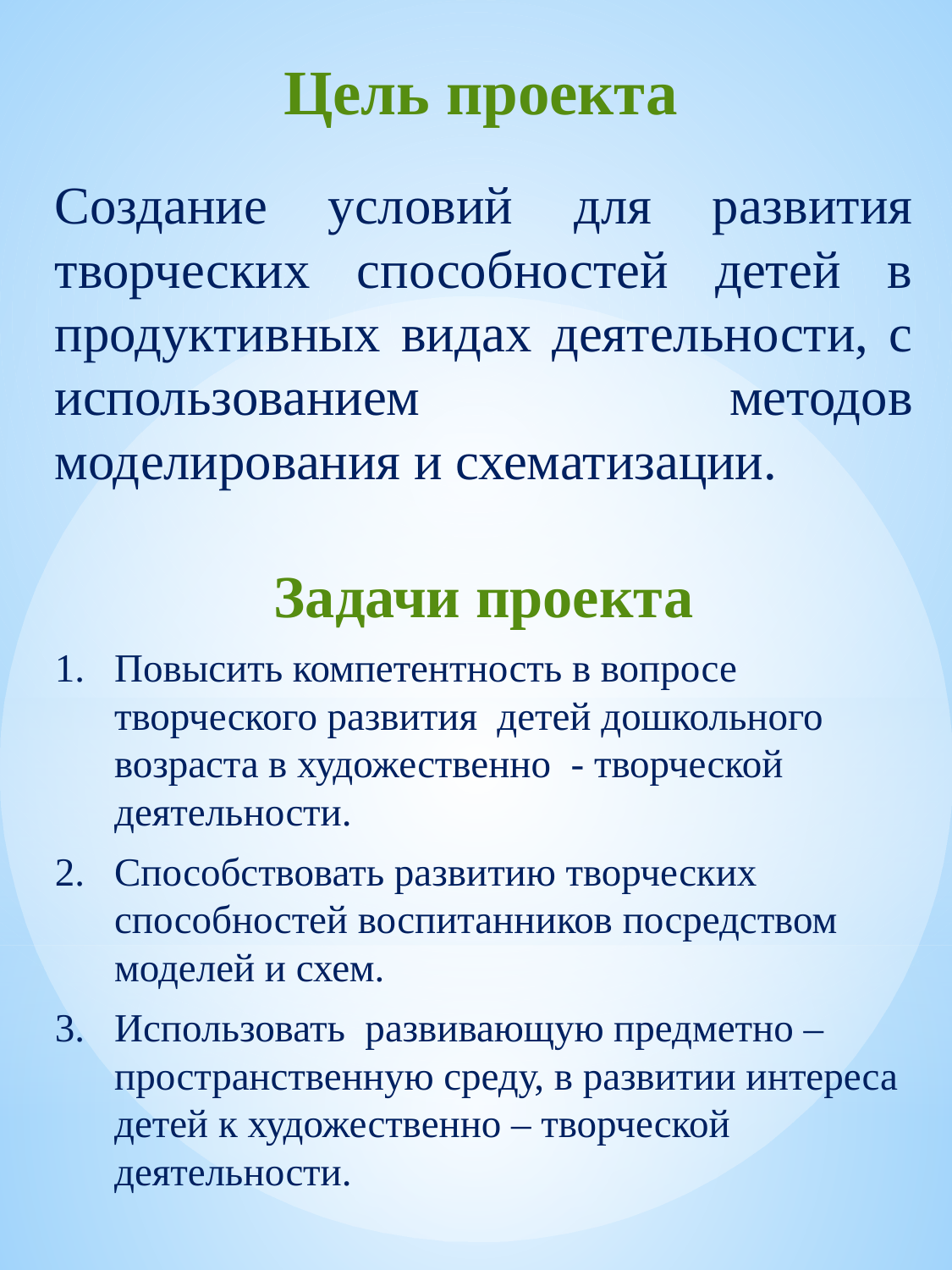

# Цель проекта
Создание условий для развития творческих способностей детей в продуктивных видах деятельности, с использованием методов моделирования и схематизации.

Задачи проекта
Повысить компетентность в вопросе творческого развития  детей дошкольного возраста в художественно  - творческой деятельности.
Способствовать развитию творческих способностей воспитанников посредством моделей и схем.
Использовать  развивающую предметно – пространственную среду, в развитии интереса детей к художественно – творческой деятельности.